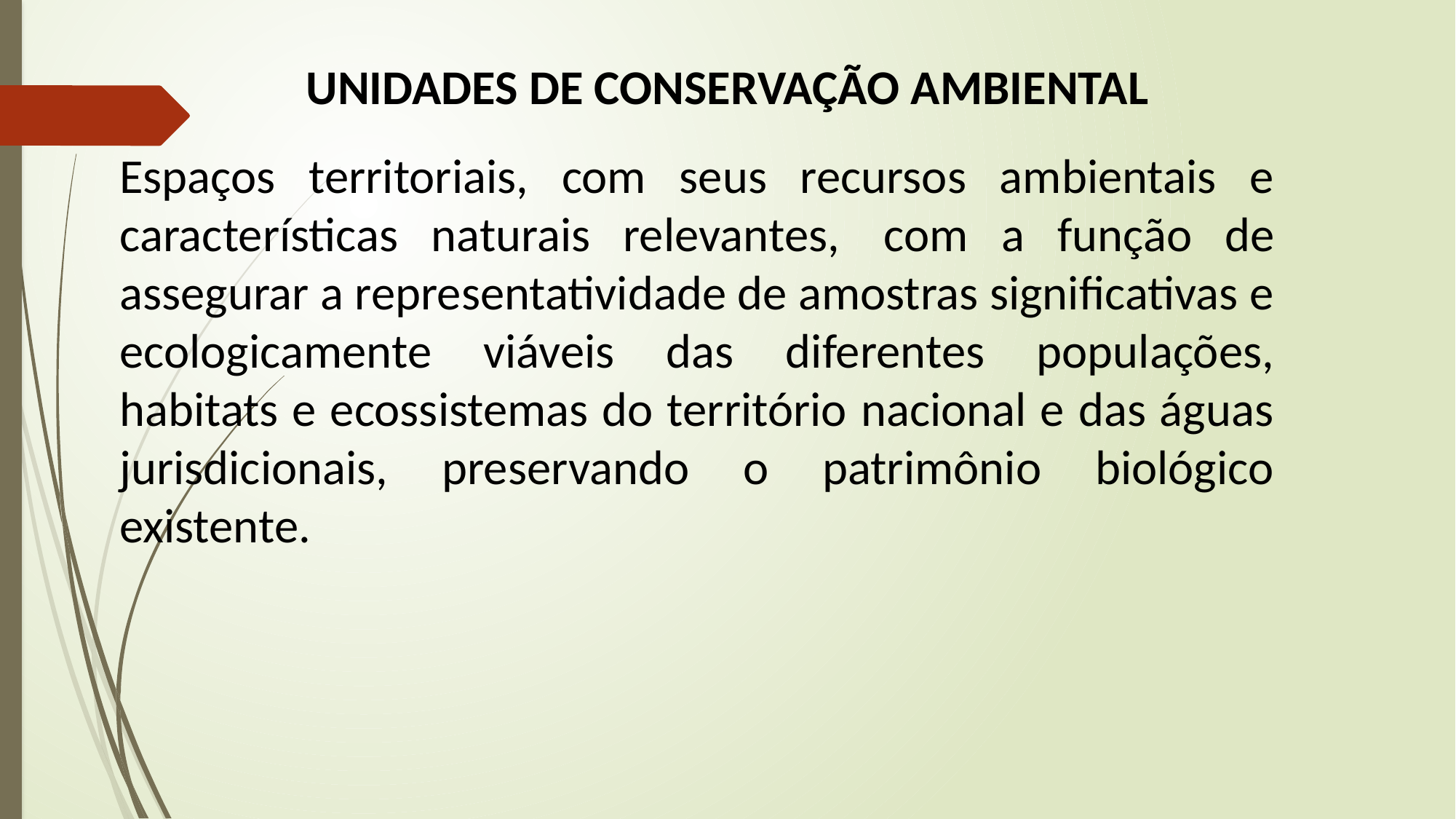

UNIDADES DE CONSERVAÇÃO AMBIENTAL
Espaços territoriais, com seus recursos ambientais e características naturais relevantes,  com a função de assegurar a representatividade de amostras significativas e ecologicamente viáveis das diferentes populações, habitats e ecossistemas do território nacional e das águas jurisdicionais, preservando o patrimônio biológico existente.